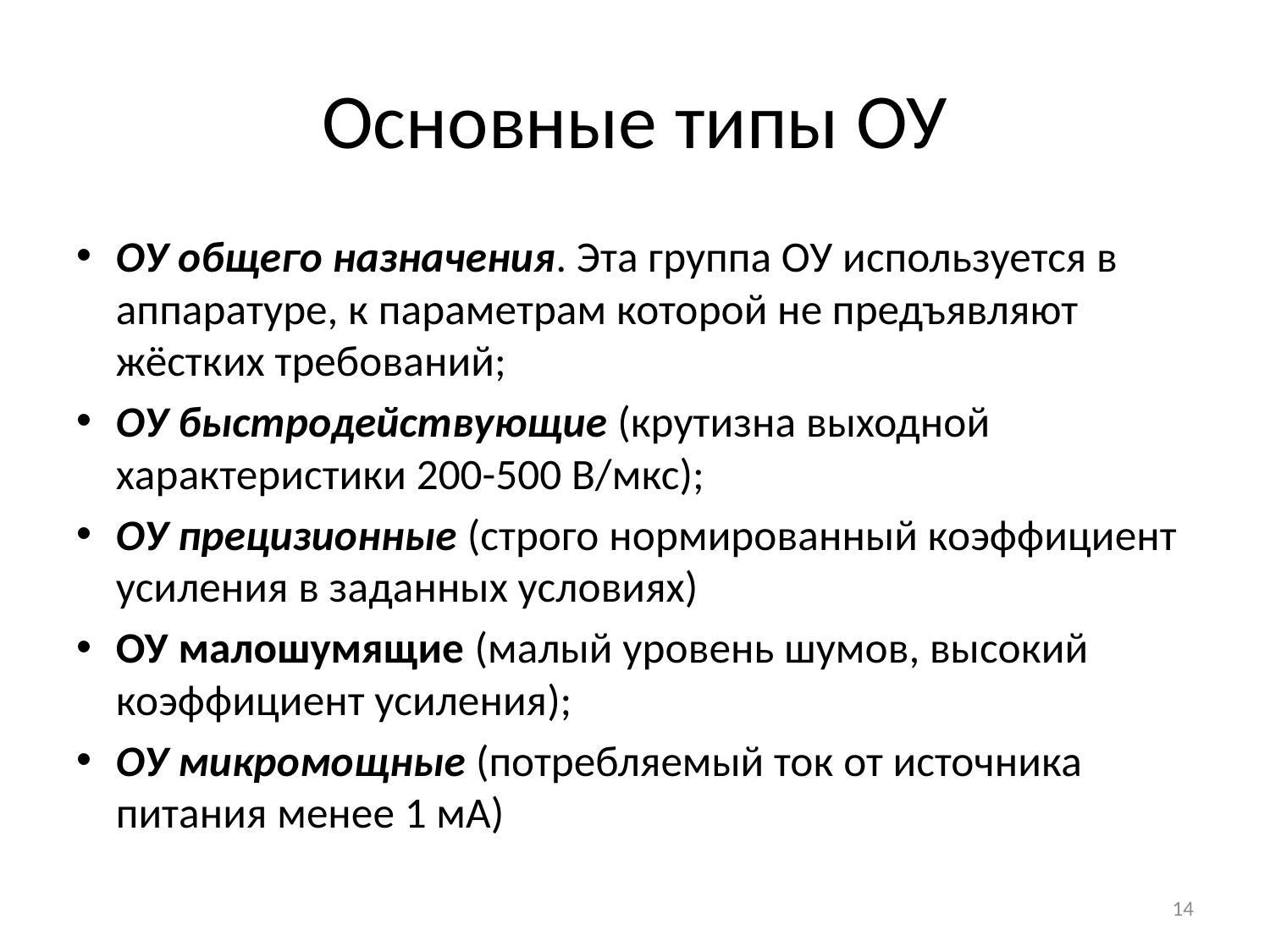

# Основные типы ОУ
ОУ общего назначения. Эта группа ОУ используется в аппаратуре, к параметрам которой не предъявляют жёстких требований;
ОУ быстродействующие (крутизна выходной характеристики 200-500 В/мкс);
ОУ прецизионные (строго нормированный коэффициент усиления в заданных условиях)
ОУ малошумящие (малый уровень шумов, высокий коэффициент усиления);
ОУ микромощные (потребляемый ток от источника питания менее 1 мА)
14